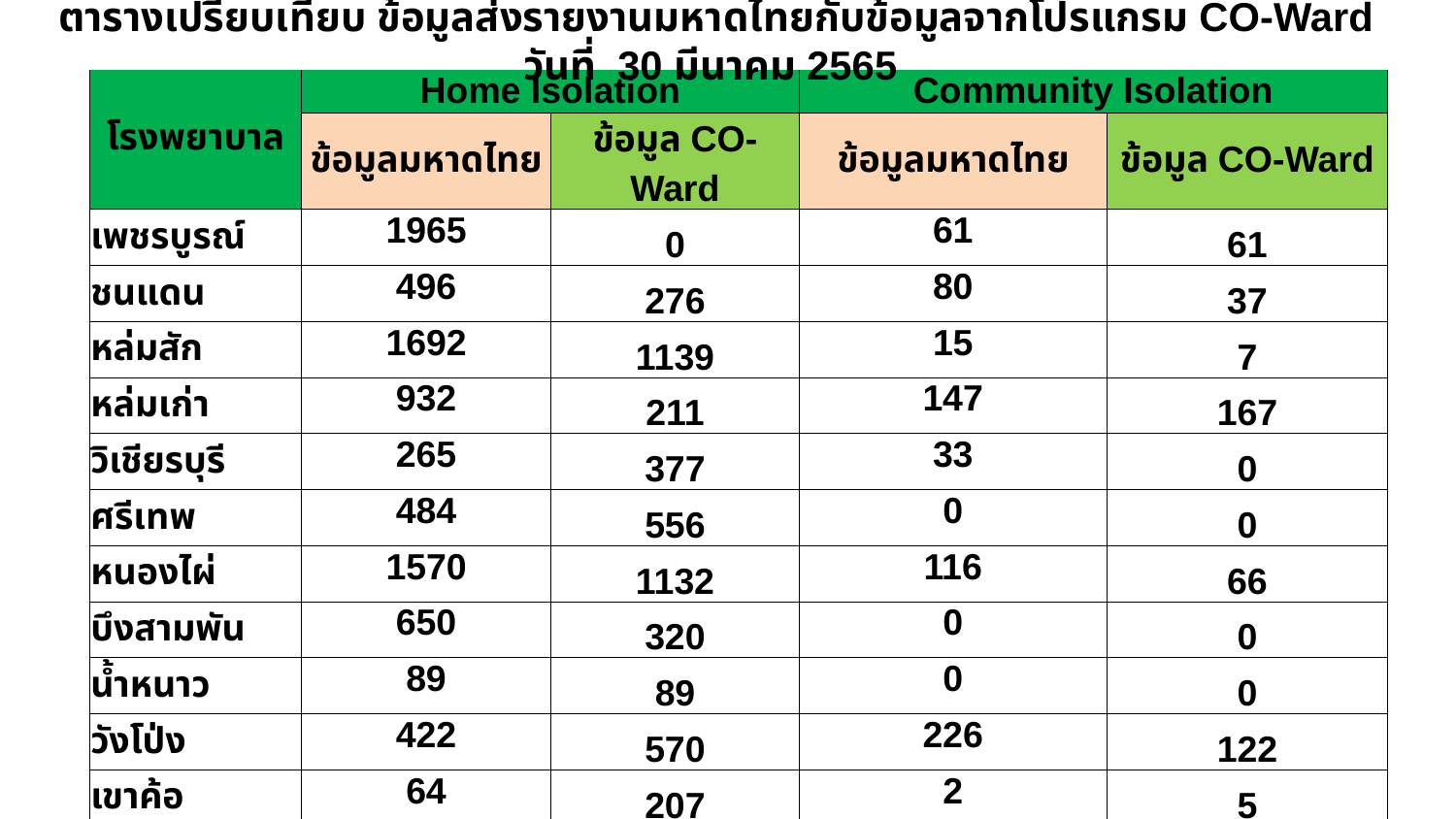

ตารางเปรียบเทียบ ข้อมูลส่งรายงานมหาดไทยกับข้อมูลจากโปรแกรม CO-Ward วันที่  30 มีนาคม 2565
| โรงพยาบาล | Home Isolation |  | Community Isolation |  |
| --- | --- | --- | --- | --- |
|  | ข้อมูลมหาดไทย | ข้อมูล CO-Ward | ข้อมูลมหาดไทย | ข้อมูล CO-Ward |
| เพชรบูรณ์ | 1965 | 0 | 61 | 61 |
| ชนแดน | 496 | 276 | 80 | 37 |
| หล่มสัก | 1692 | 1139 | 15 | 7 |
| หล่มเก่า | 932 | 211 | 147 | 167 |
| วิเชียรบุรี | 265 | 377 | 33 | 0 |
| ศรีเทพ | 484 | 556 | 0 | 0 |
| หนองไผ่ | 1570 | 1132 | 116 | 66 |
| บึงสามพัน | 650 | 320 | 0 | 0 |
| น้ำหนาว | 89 | 89 | 0 | 0 |
| วังโป่ง | 422 | 570 | 226 | 122 |
| เขาค้อ | 64 | 207 | 2 | 5 |
| รพ.เพชรรัตน์ | 217 | 217 | 0 | 0 |
| รพ.ค่ายฯ | 0 | 0 | 112 | 73 |
| รวม | 8846 | 5094 | 792 | 538 |